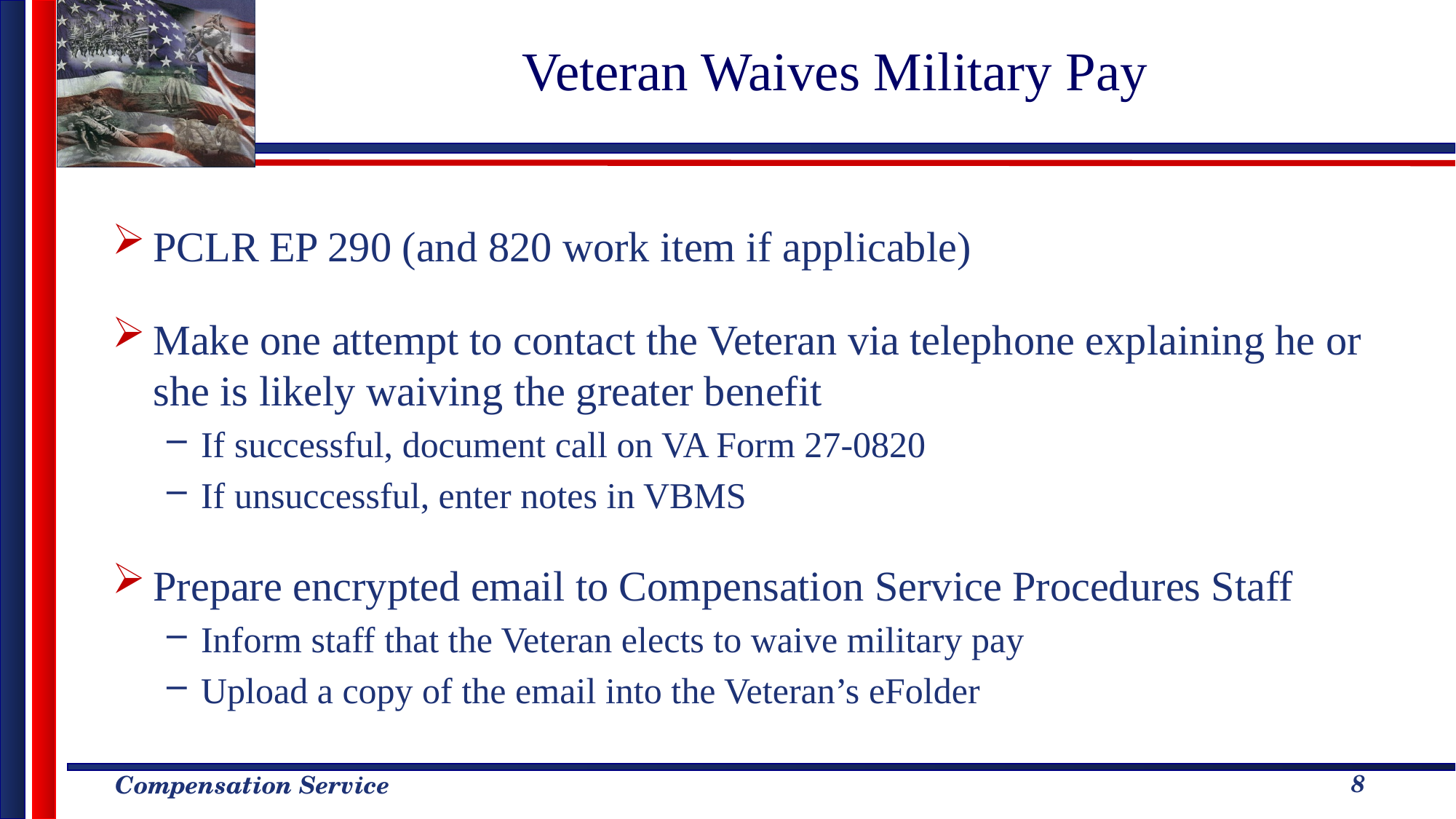

# Veteran Waives Military Pay
PCLR EP 290 (and 820 work item if applicable)

Make one attempt to contact the Veteran via telephone explaining he or she is likely waiving the greater benefit
If successful, document call on VA Form 27-0820
If unsuccessful, enter notes in VBMS

Prepare encrypted email to Compensation Service Procedures Staff
Inform staff that the Veteran elects to waive military pay
Upload a copy of the email into the Veteran’s eFolder
8